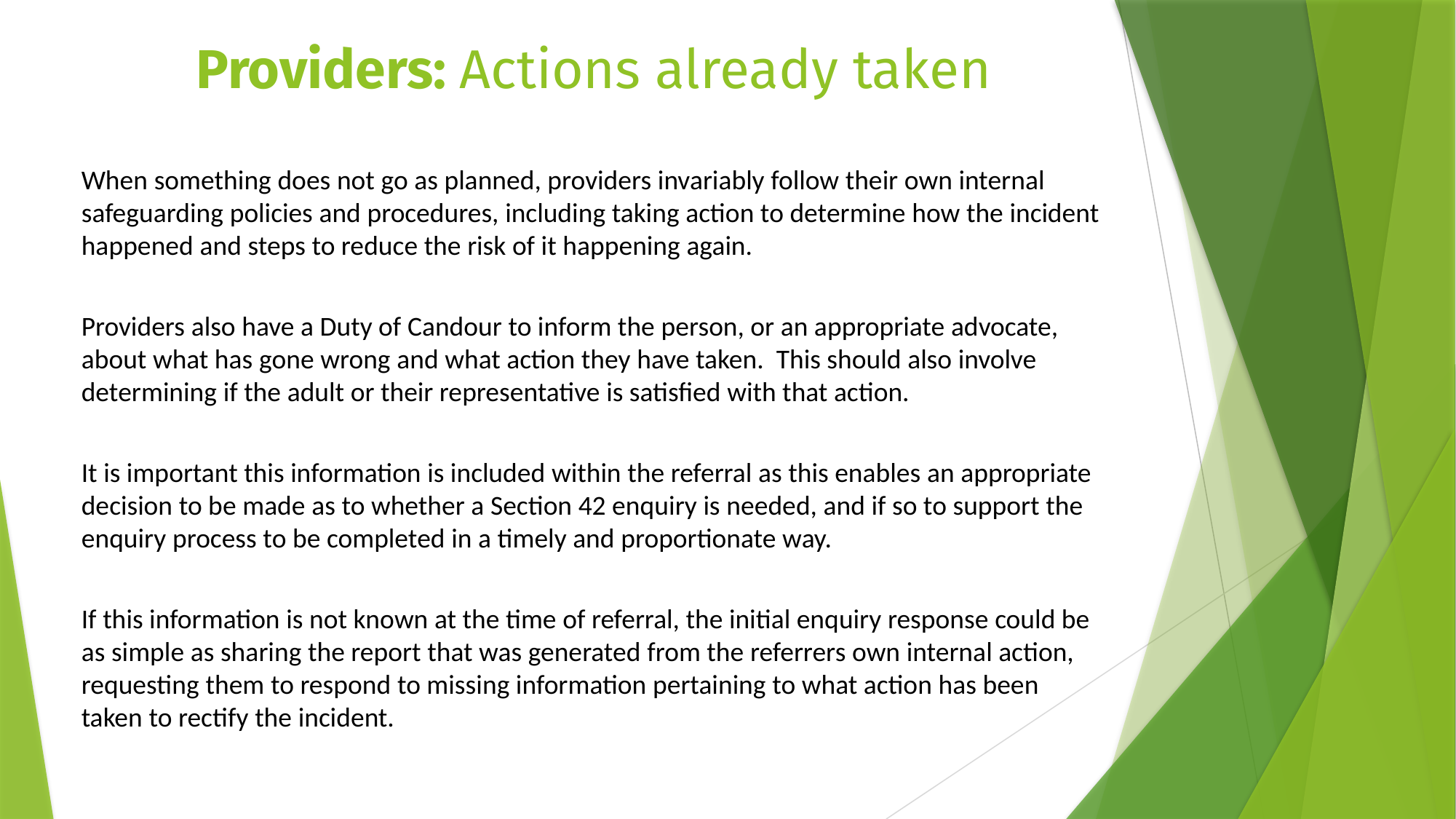

# Providers: Actions already taken
When something does not go as planned, providers invariably follow their own internal safeguarding policies and procedures, including taking action to determine how the incident happened and steps to reduce the risk of it happening again.
Providers also have a Duty of Candour to inform the person, or an appropriate advocate, about what has gone wrong and what action they have taken.  This should also involve determining if the adult or their representative is satisfied with that action.
It is important this information is included within the referral as this enables an appropriate decision to be made as to whether a Section 42 enquiry is needed, and if so to support the enquiry process to be completed in a timely and proportionate way.
If this information is not known at the time of referral, the initial enquiry response could be as simple as sharing the report that was generated from the referrers own internal action, requesting them to respond to missing information pertaining to what action has been taken to rectify the incident.